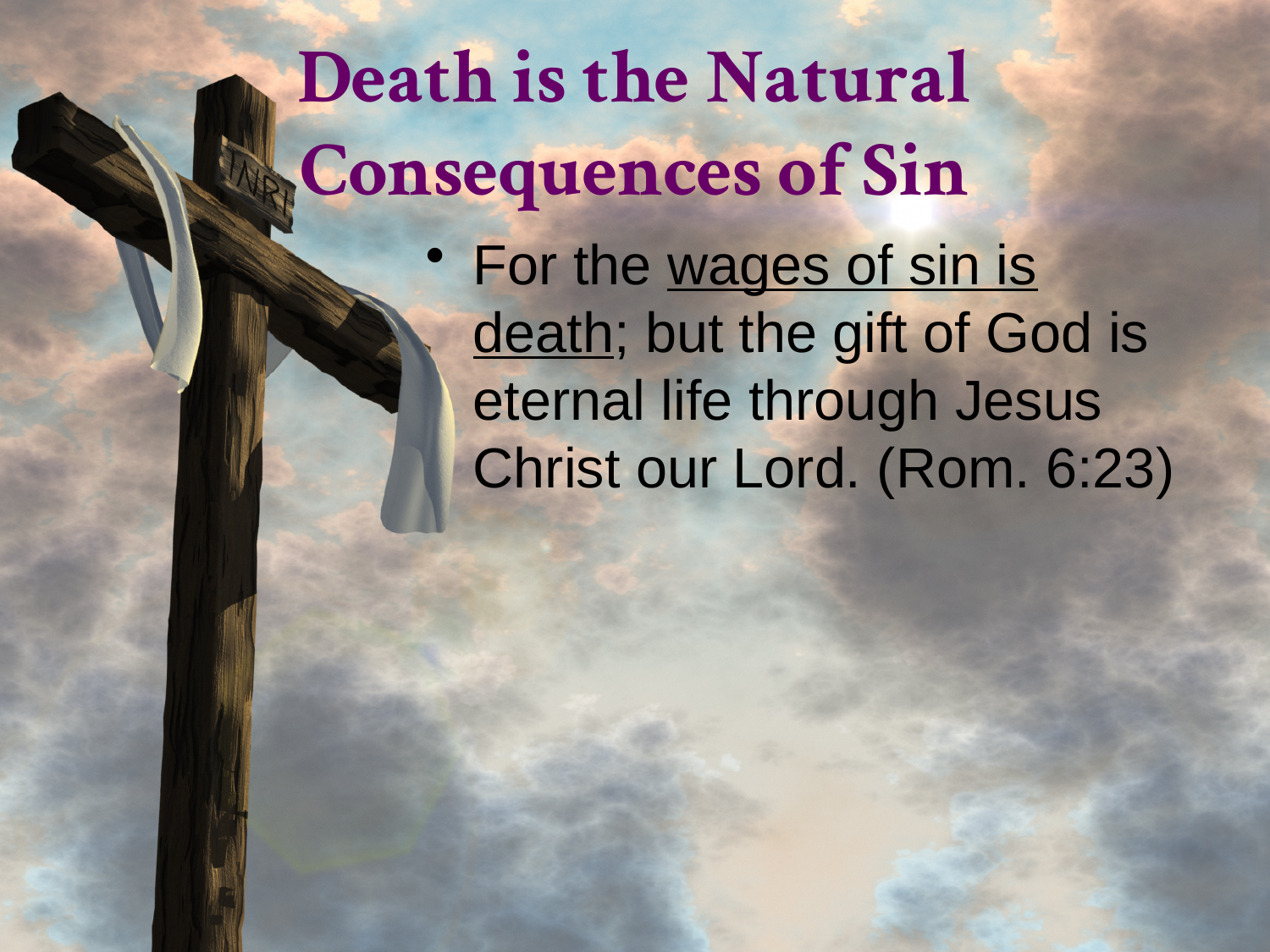

# Death is the Natural Consequences of Sin
For the wages of sin is death; but the gift of God is eternal life through Jesus Christ our Lord. (Rom. 6:23)